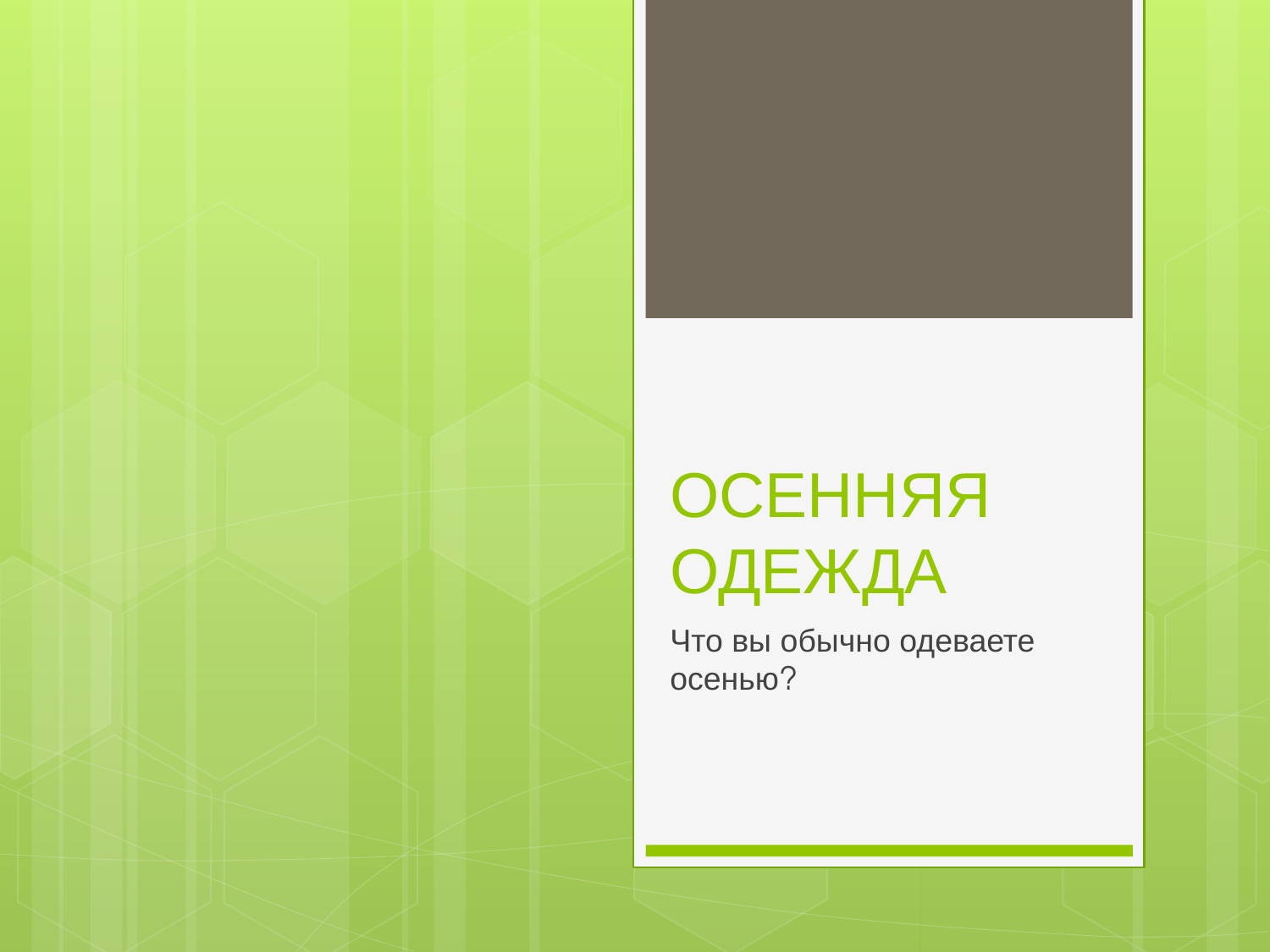

# ОСЕННЯЯ ОДЕЖДА
Что вы обычно одеваете осенью?